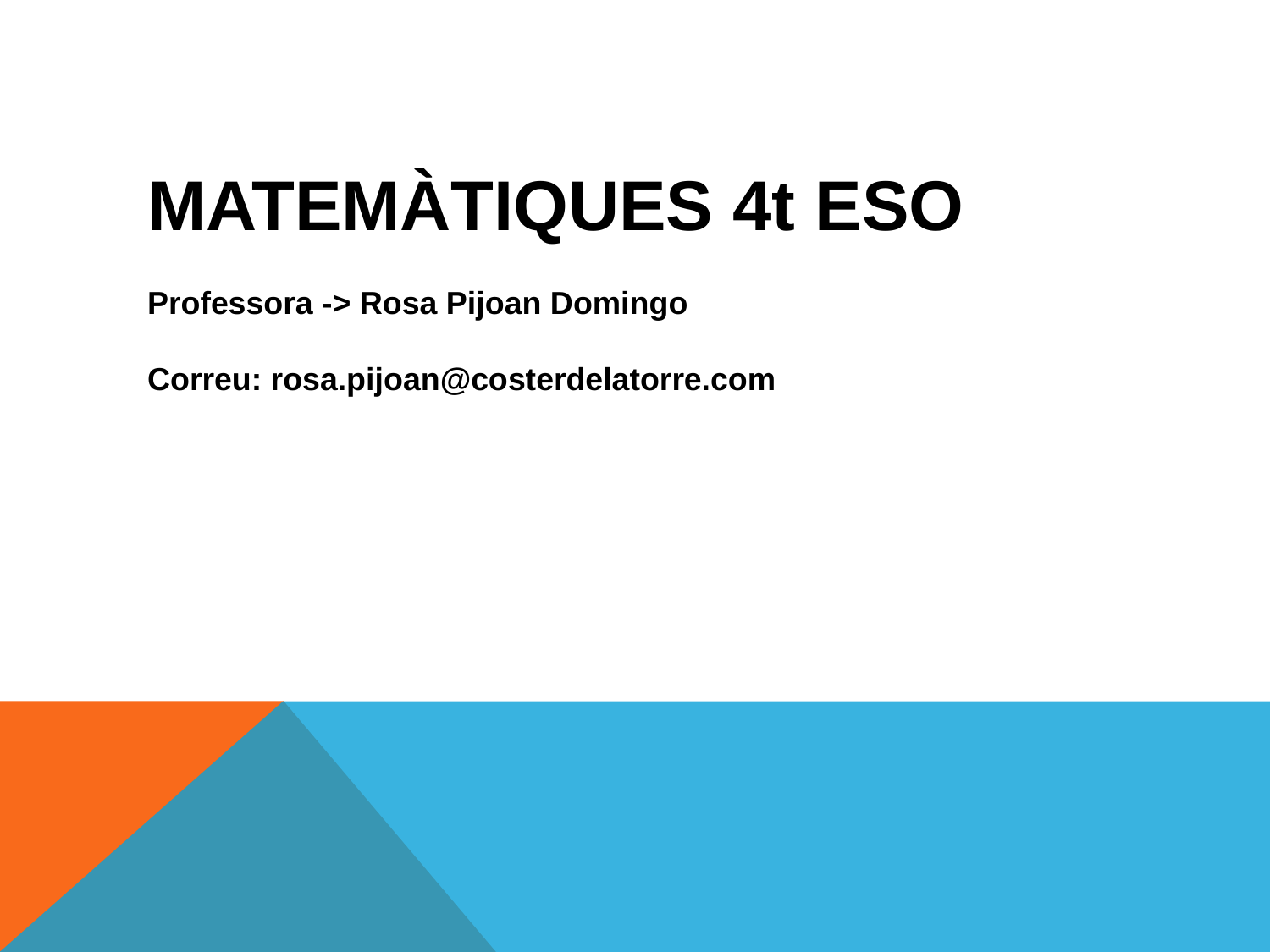

MATEMÀTIQUES 4t ESO

Professora -> Rosa Pijoan Domingo

Correu: rosa.pijoan@costerdelatorre.com